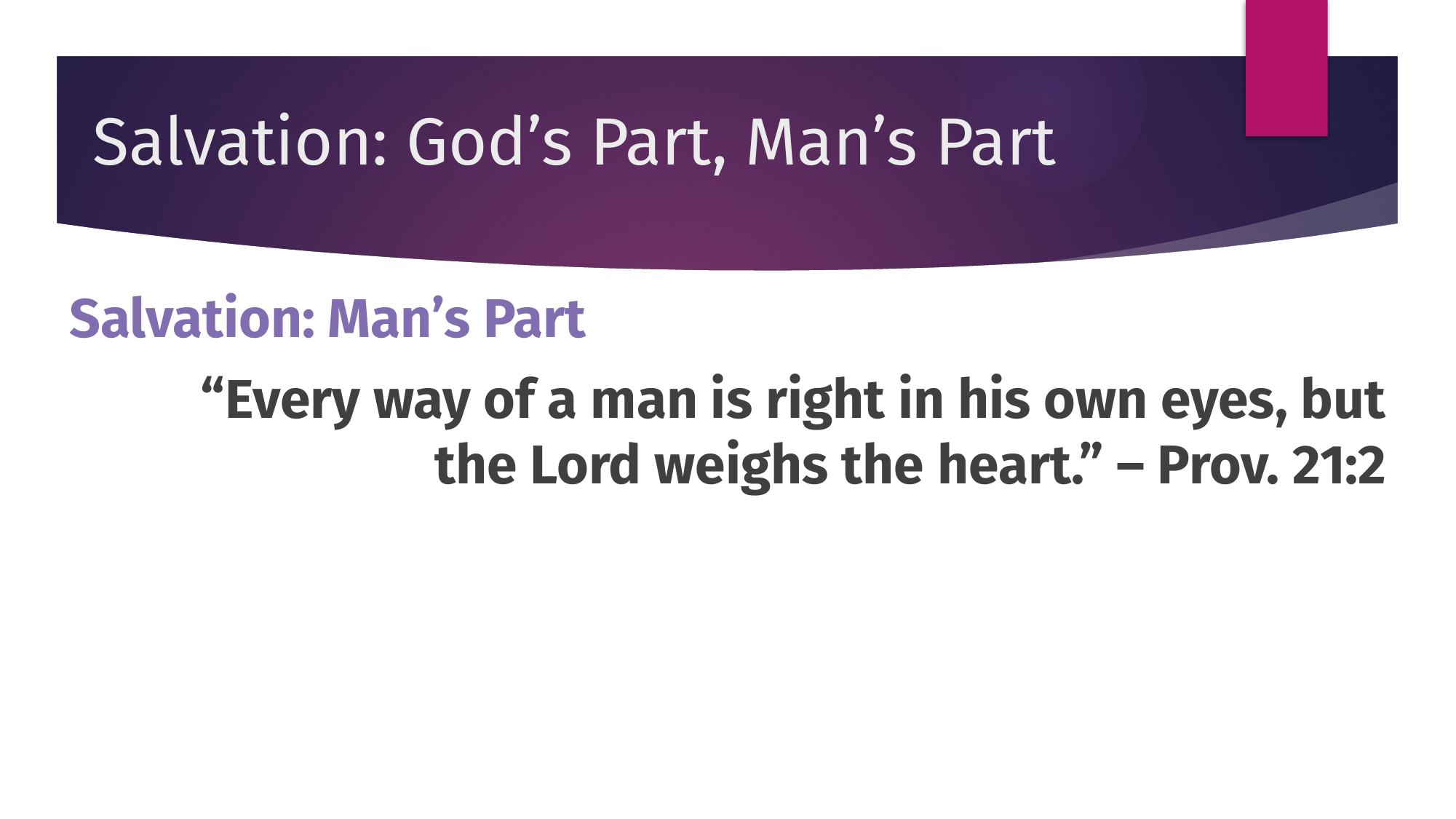

# Salvation: God’s Part, Man’s Part
Salvation: Man’s Part
“Every way of a man is right in his own eyes, but the Lord weighs the heart.” – Prov. 21:2